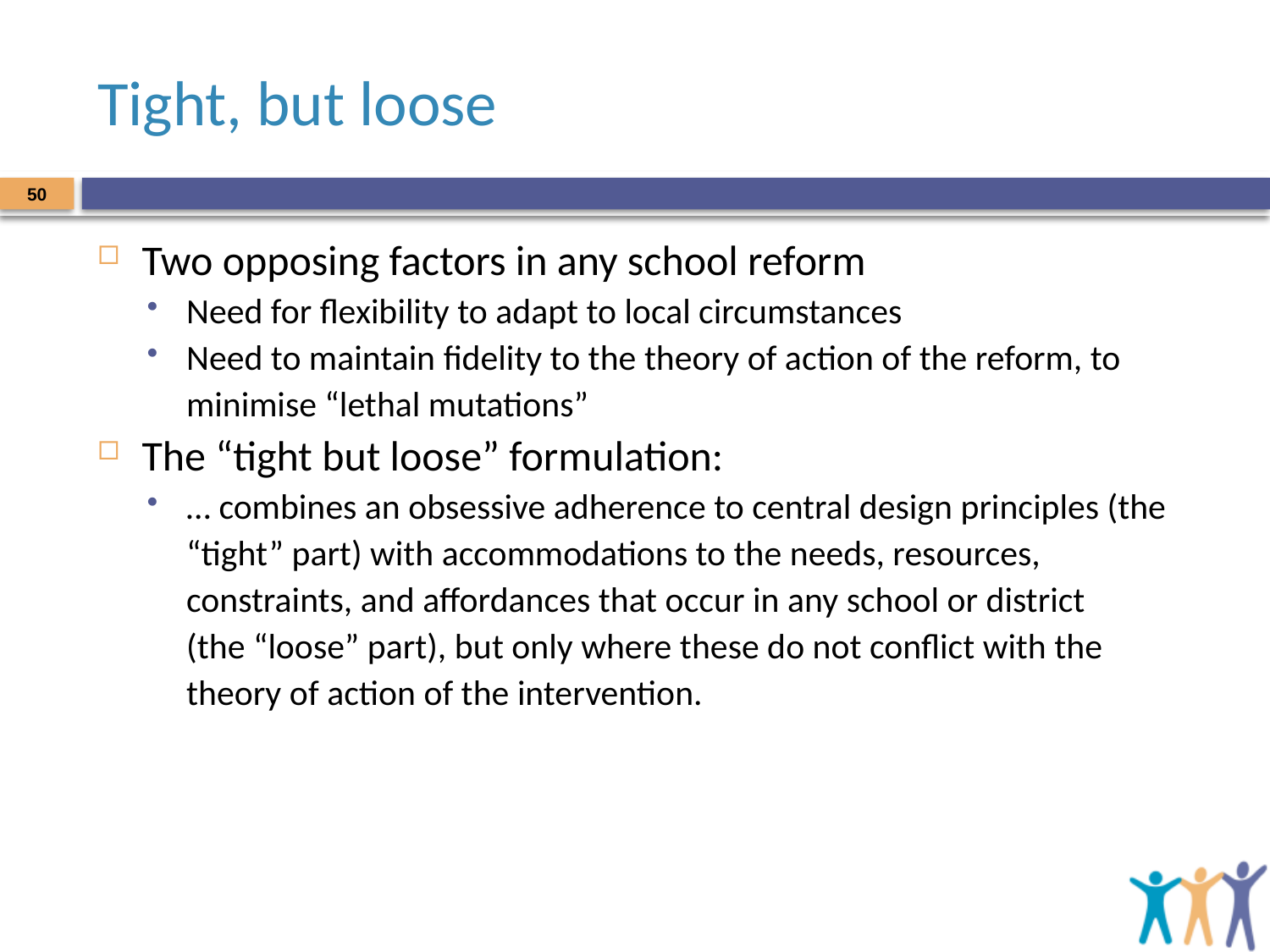

# Tight, but loose
50
Two opposing factors in any school reform
Need for flexibility to adapt to local circumstances
Need to maintain fidelity to the theory of action of the reform, to minimise “lethal mutations”
The “tight but loose” formulation:
… combines an obsessive adherence to central design principles (the “tight” part) with accommodations to the needs, resources, constraints, and affordances that occur in any school or district
(the “loose” part), but only where these do not conflict with the theory of action of the intervention.